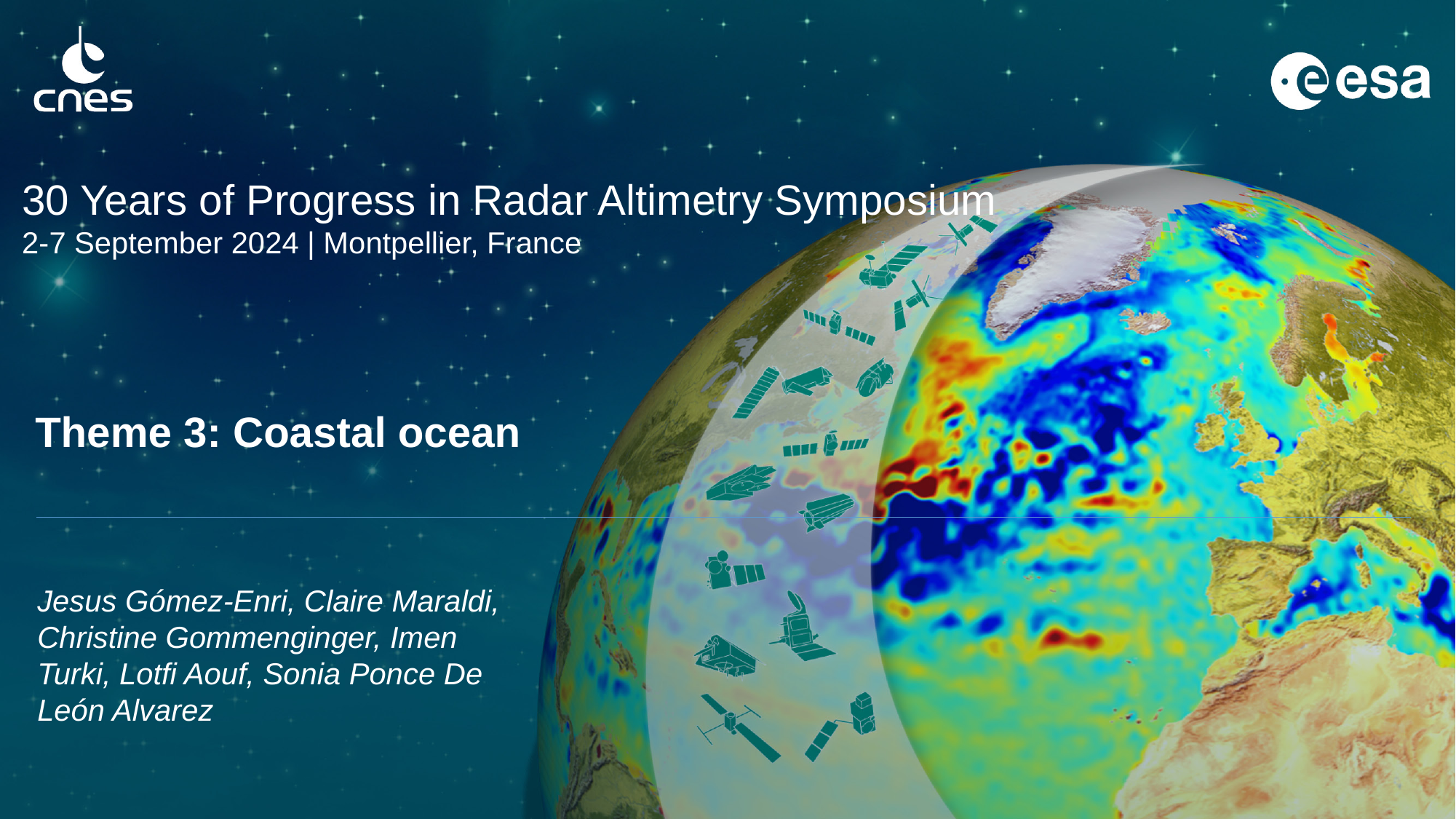

Theme 3: Coastal ocean
Jesus Gómez-Enri, Claire Maraldi, Christine Gommenginger, Imen Turki, Lotfi Aouf, Sonia Ponce De León Alvarez